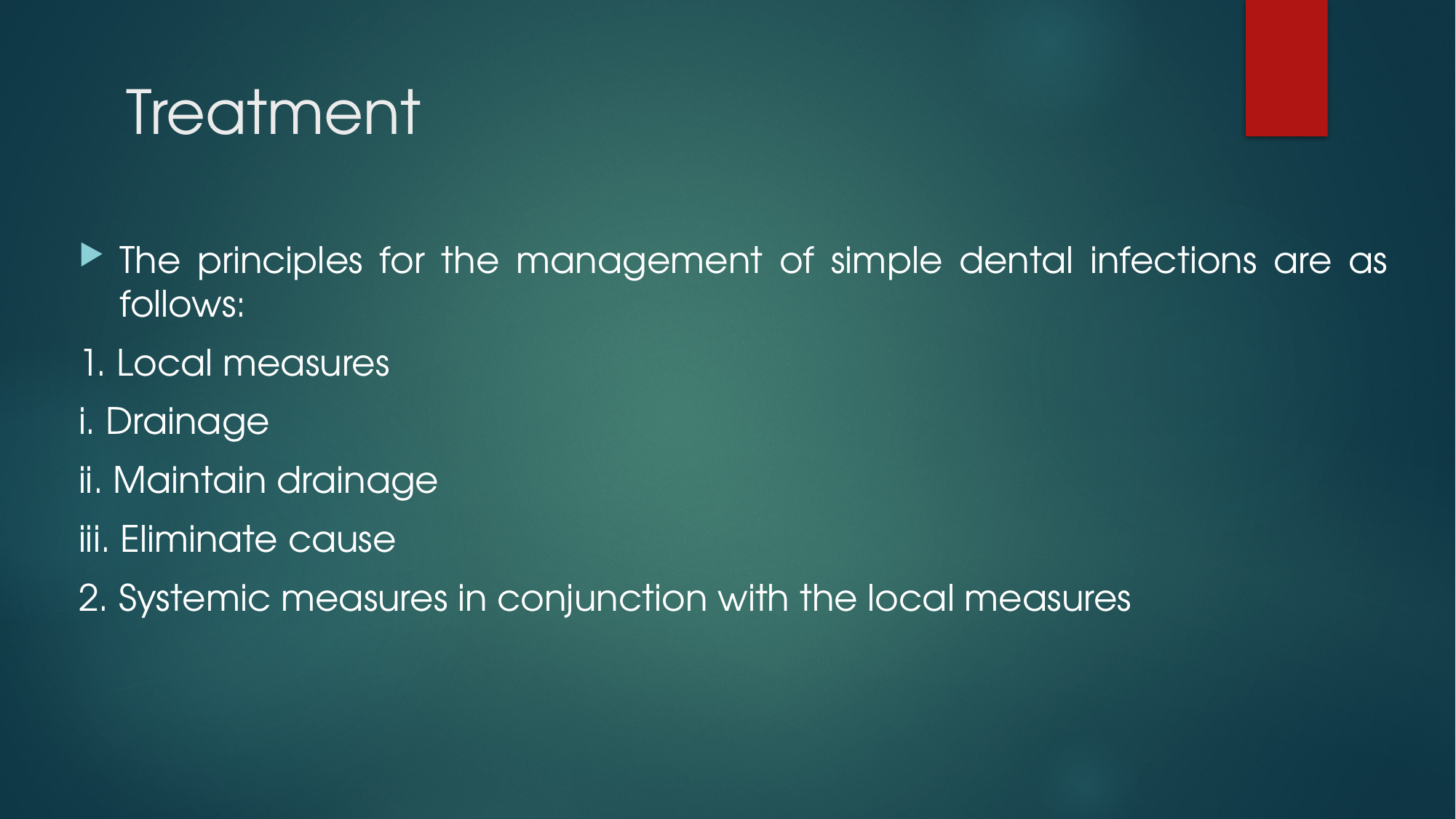

# Treatment
The principles for the management of simple dental infections are as follows:
1. Local measures
i. Drainage
ii. Maintain drainage
iii. Eliminate cause
2. Systemic measures in conjunction with the local measures